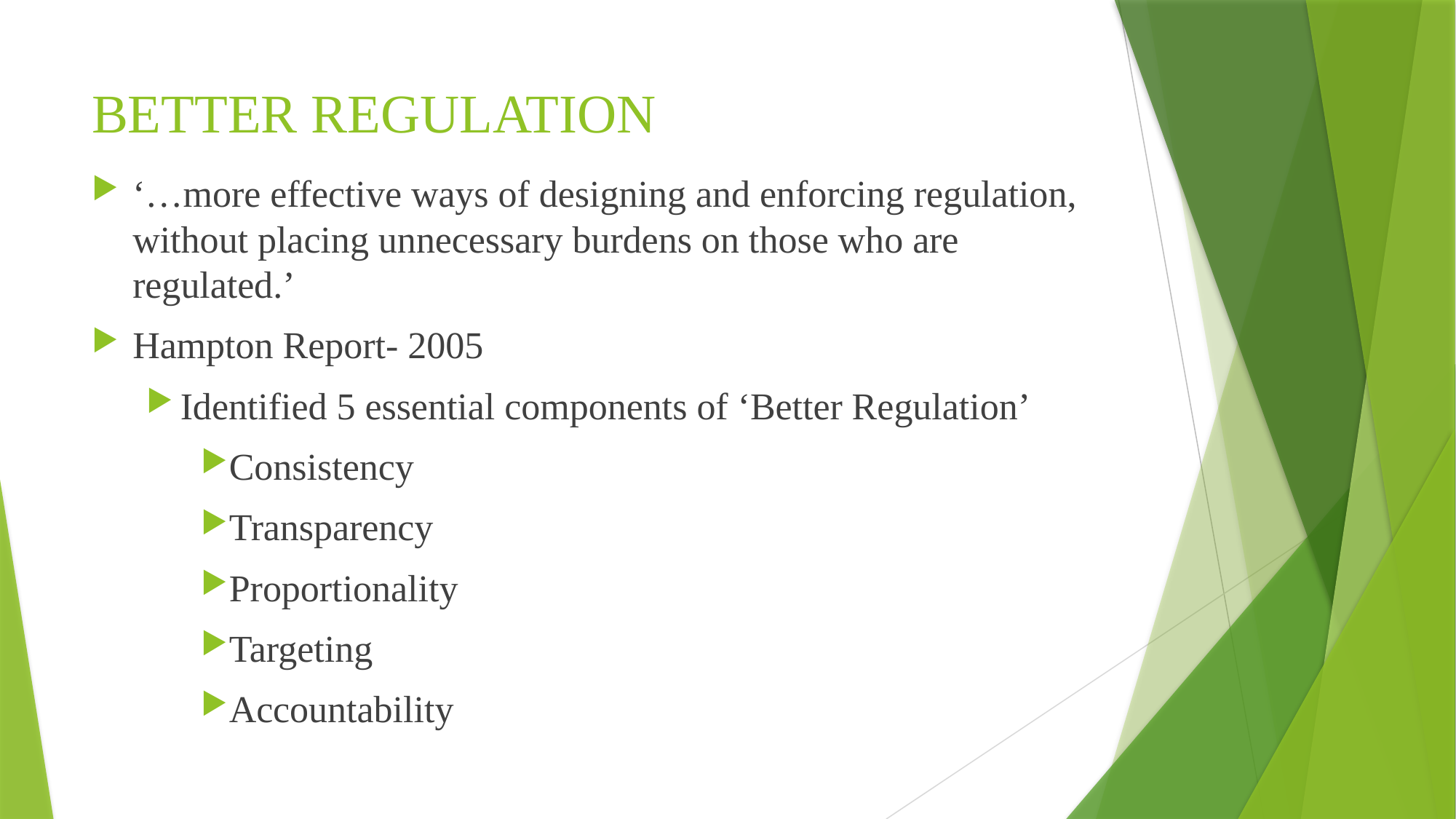

# BETTER REGULATION
‘…more effective ways of designing and enforcing regulation, without placing unnecessary burdens on those who are regulated.’
Hampton Report- 2005
Identified 5 essential components of ‘Better Regulation’
Consistency
Transparency
Proportionality
Targeting
Accountability